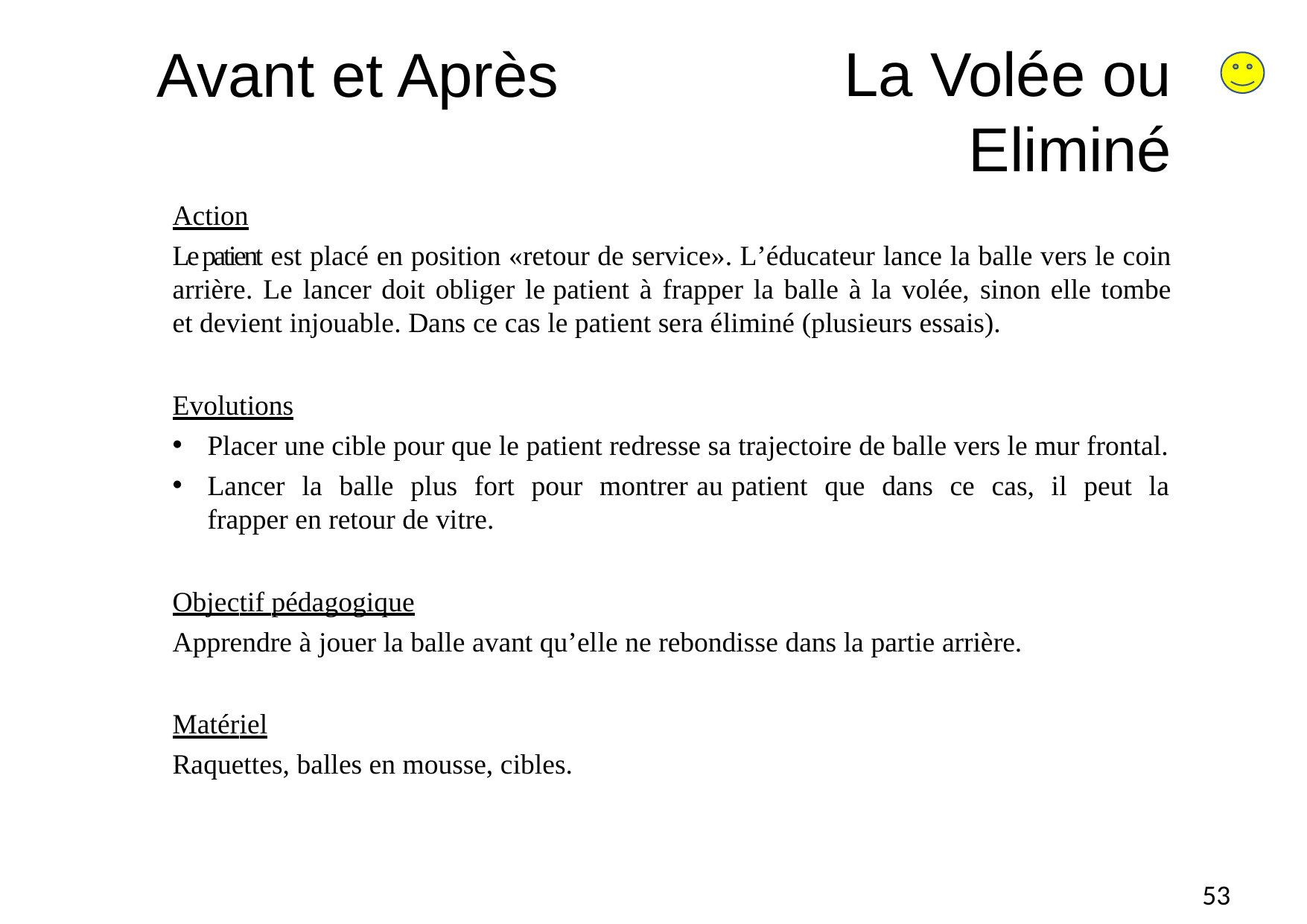

# Avant et Après
La Volée ou
Eliminé

Action
Le patient est placé en position «retour de service». L’éducateur lance la balle vers le coin arrière. Le lancer doit obliger le patient à frapper la balle à la volée, sinon elle tombe et devient injouable. Dans ce cas le patient sera éliminé (plusieurs essais).

Evolutions
Placer une cible pour que le patient redresse sa trajectoire de balle vers le mur frontal.
Lancer  la  balle  plus  fort  pour  montrer au patient  que  dans  ce  cas,  il  peut  la frapper en retour de vitre.

Objectif pédagogique
Apprendre à jouer la balle avant qu’elle ne rebondisse dans la partie arrière.

Matériel
Raquettes, balles en mousse, cibles.
53